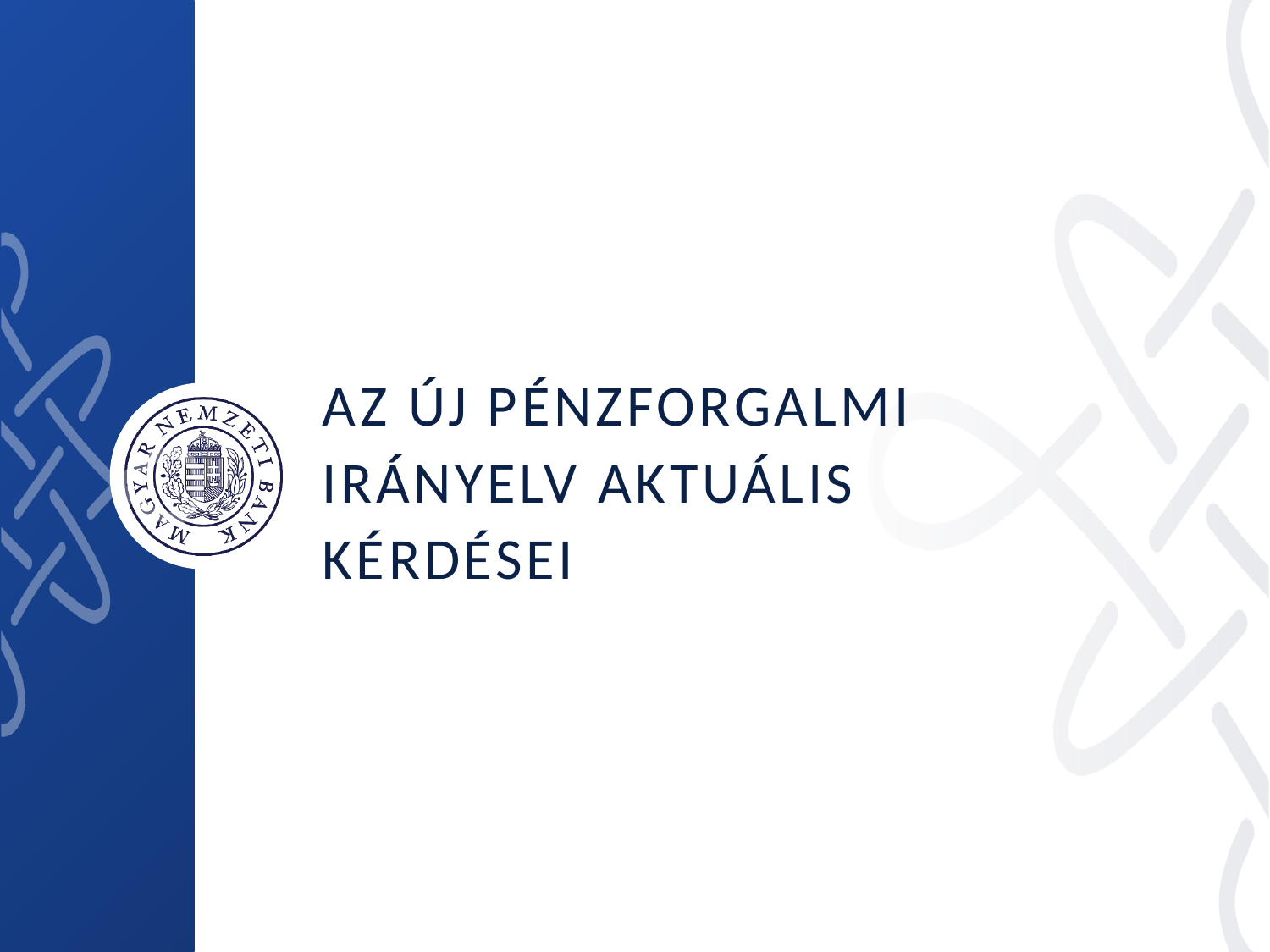

# Az új pénzforgalmi irányelv aktuális kérdései